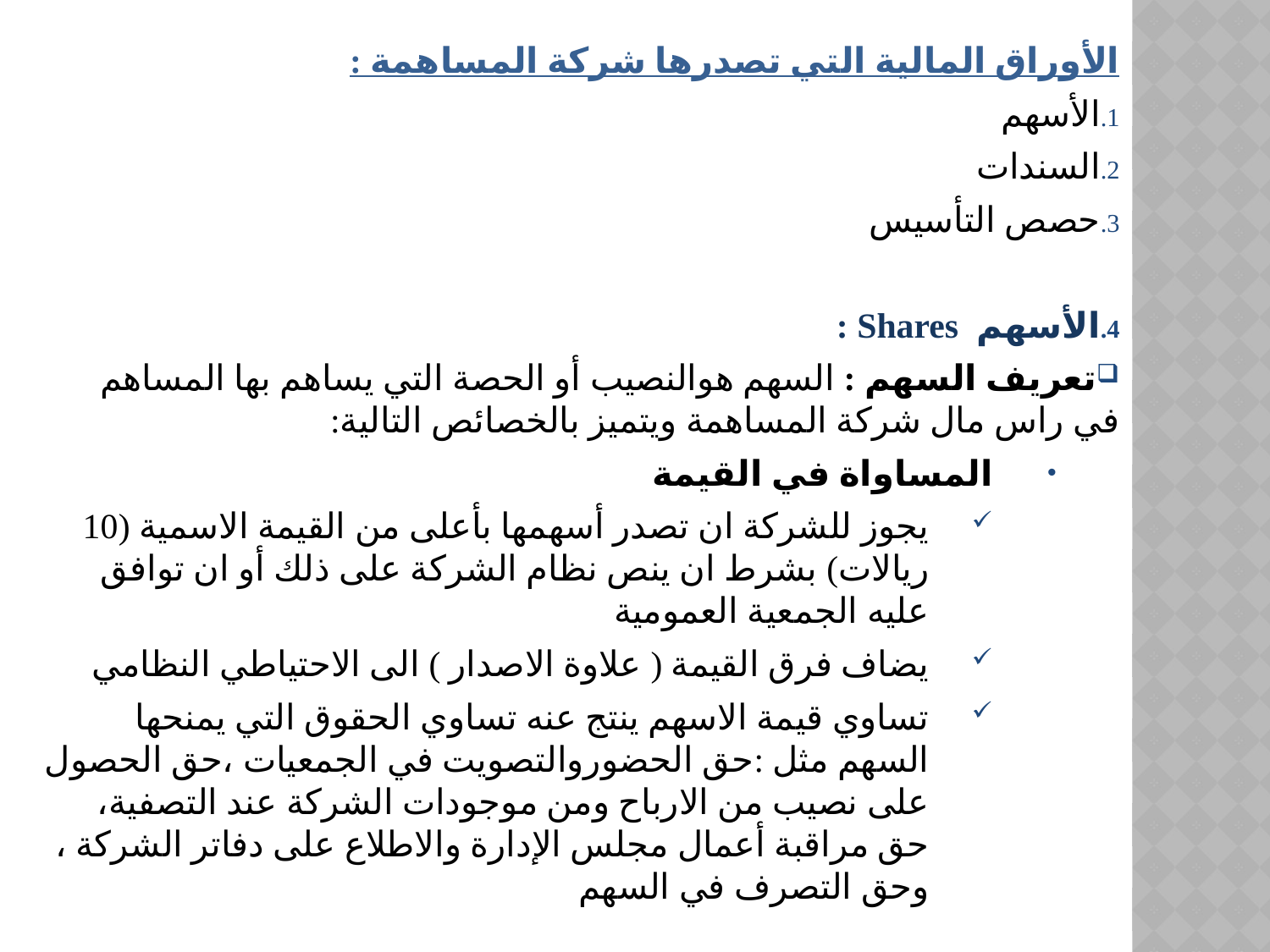

الأوراق المالية التي تصدرها شركة المساهمة :
الأسهم
السندات
حصص التأسيس

الأسهم  Shares :
تعريف السهم : السهم هوالنصيب أو الحصة التي يساهم بها المساهم  في راس مال شركة المساهمة ويتميز بالخصائص التالية:
المساواة في القيمة
يجوز للشركة ان تصدر أسهمها بأعلى من القيمة الاسمية (10 ريالات) بشرط ان ينص نظام الشركة على ذلك أو ان توافق عليه الجمعية العمومية
يضاف فرق القيمة ( علاوة الاصدار ) الى الاحتياطي النظامي
تساوي قيمة الاسهم ينتج عنه تساوي الحقوق التي يمنحها السهم مثل :حق الحضوروالتصويت في الجمعيات ،حق الحصول على نصيب من الارباح ومن موجودات الشركة عند التصفية، حق مراقبة أعمال مجلس الإدارة والاطلاع على دفاتر الشركة ، وحق التصرف في السهم